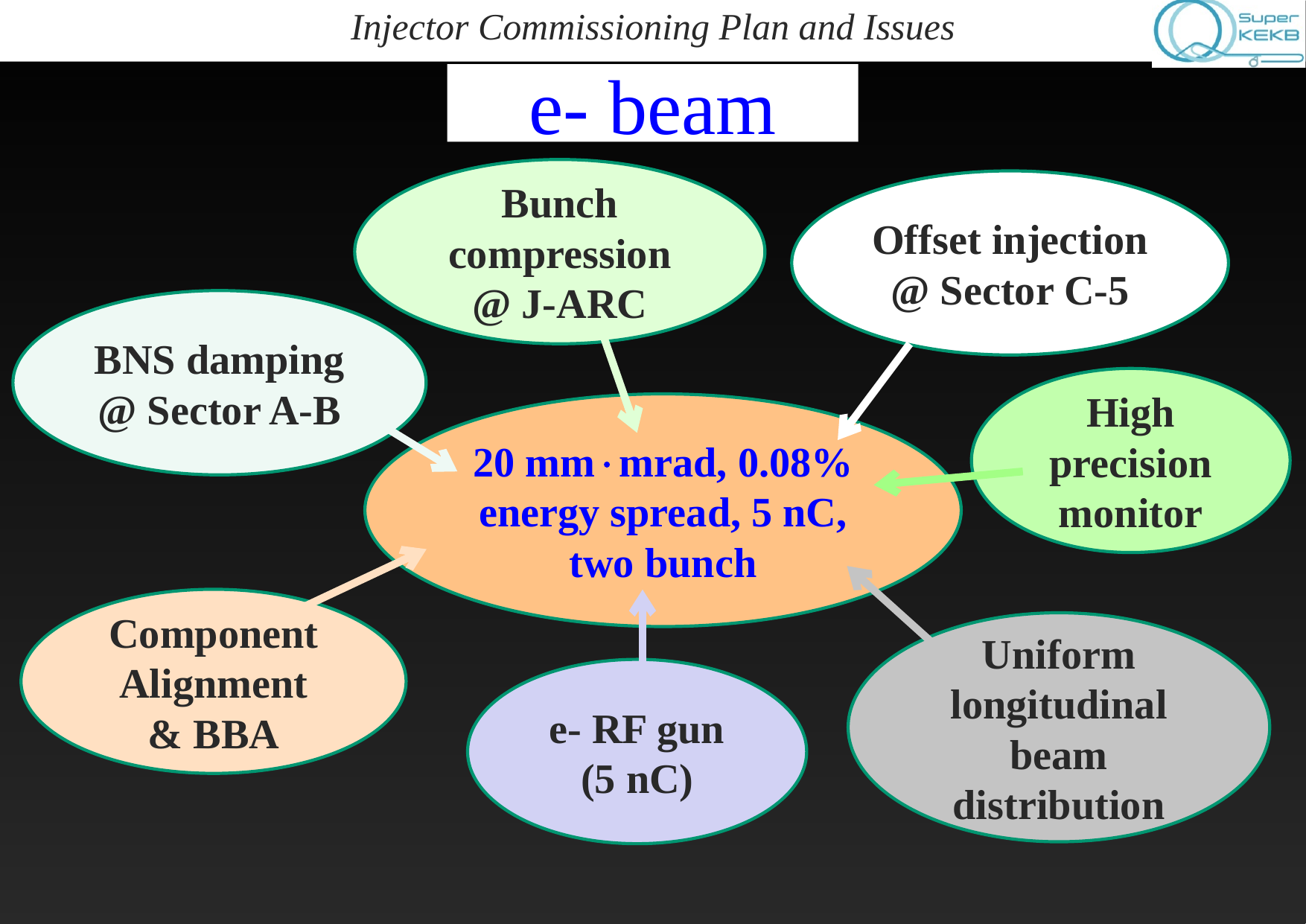

# e- beam
Bunch compression @ J-ARC
Offset injection
@ Sector C-5
BNS damping
@ Sector A-B
High precision monitor
20 mm⋅mrad, 0.08% energy spread, 5 nC, two bunch
Component Alignment
& BBA
Uniform longitudinal beam distribution
e- RF gun
(5 nC)